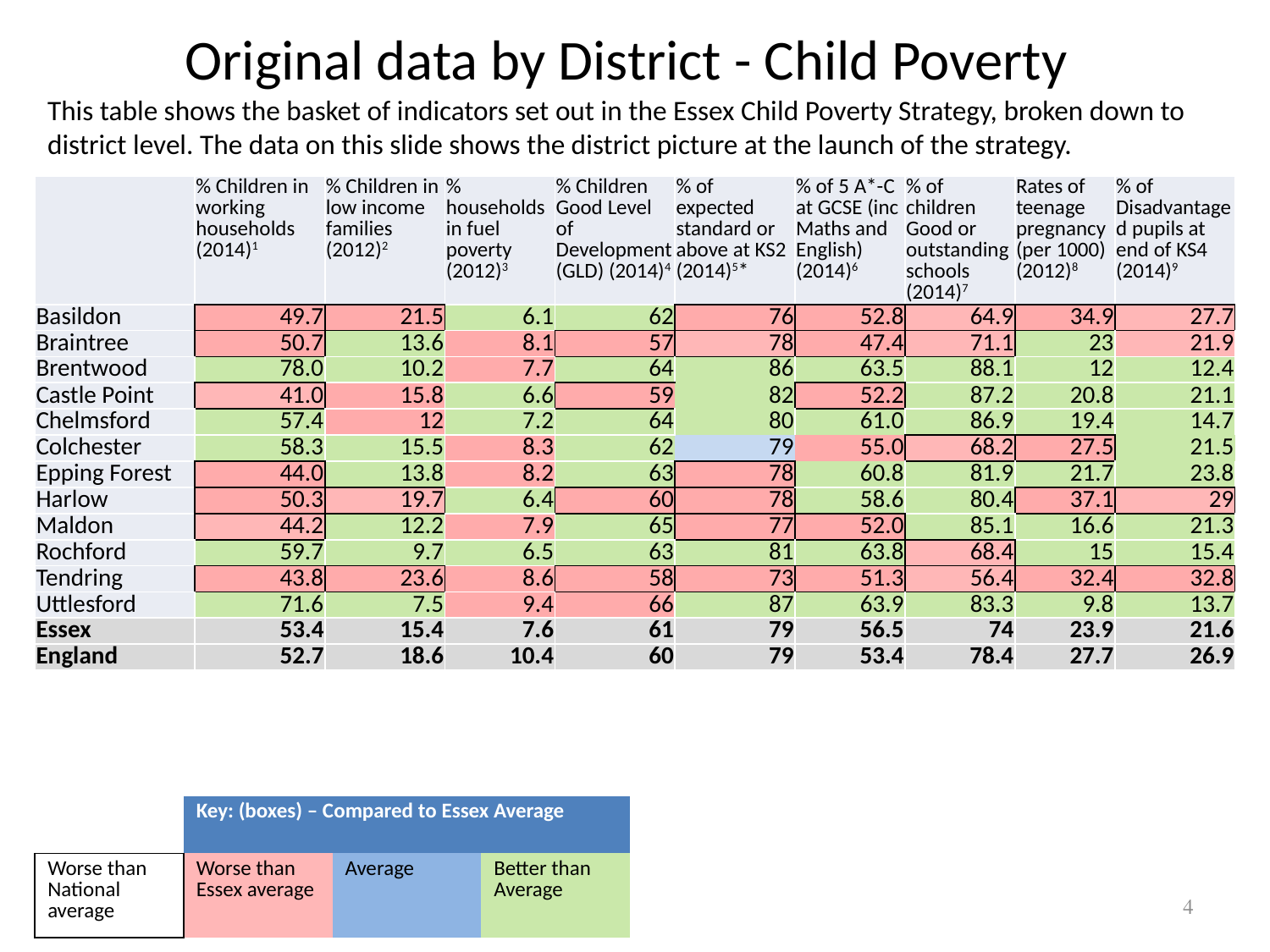

# Original data by District - Child Poverty
This table shows the basket of indicators set out in the Essex Child Poverty Strategy, broken down to district level. The data on this slide shows the district picture at the launch of the strategy.
|  | % Children in working households (2014)1 | % Children in low income families (2012)2 | % households in fuel poverty (2012)3 | % Children Good Level of Development (GLD) (2014)4 | % of expected standard or above at KS2 (2014)5\* | % of 5 A\*-C at GCSE (inc Maths and English) (2014)6 | % of children Good or outstanding schools (2014)7 | Rates of teenage pregnancy (per 1000) (2012)8 | % of Disadvantaged pupils at end of KS4 (2014)9 |
| --- | --- | --- | --- | --- | --- | --- | --- | --- | --- |
| Basildon | 49.7 | 21.5 | 6.1 | 62 | 76 | 52.8 | 64.9 | 34.9 | 27.7 |
| Braintree | 50.7 | 13.6 | 8.1 | 57 | 78 | 47.4 | 71.1 | 23 | 21.9 |
| Brentwood | 78.0 | 10.2 | 7.7 | 64 | 86 | 63.5 | 88.1 | 12 | 12.4 |
| Castle Point | 41.0 | 15.8 | 6.6 | 59 | 82 | 52.2 | 87.2 | 20.8 | 21.1 |
| Chelmsford | 57.4 | 12 | 7.2 | 64 | 80 | 61.0 | 86.9 | 19.4 | 14.7 |
| Colchester | 58.3 | 15.5 | 8.3 | 62 | 79 | 55.0 | 68.2 | 27.5 | 21.5 |
| Epping Forest | 44.0 | 13.8 | 8.2 | 63 | 78 | 60.8 | 81.9 | 21.7 | 23.8 |
| Harlow | 50.3 | 19.7 | 6.4 | 60 | 78 | 58.6 | 80.4 | 37.1 | 29 |
| Maldon | 44.2 | 12.2 | 7.9 | 65 | 77 | 52.0 | 85.1 | 16.6 | 21.3 |
| Rochford | 59.7 | 9.7 | 6.5 | 63 | 81 | 63.8 | 68.4 | 15 | 15.4 |
| Tendring | 43.8 | 23.6 | 8.6 | 58 | 73 | 51.3 | 56.4 | 32.4 | 32.8 |
| Uttlesford | 71.6 | 7.5 | 9.4 | 66 | 87 | 63.9 | 83.3 | 9.8 | 13.7 |
| Essex | 53.4 | 15.4 | 7.6 | 61 | 79 | 56.5 | 74 | 23.9 | 21.6 |
| England | 52.7 | 18.6 | 10.4 | 60 | 79 | 53.4 | 78.4 | 27.7 | 26.9 |
|  | Key: (boxes) – Compared to Essex Average |  |  |
| --- | --- | --- | --- |
| Worse than National average | Worse than Essex average | Average | Better than Average |
4